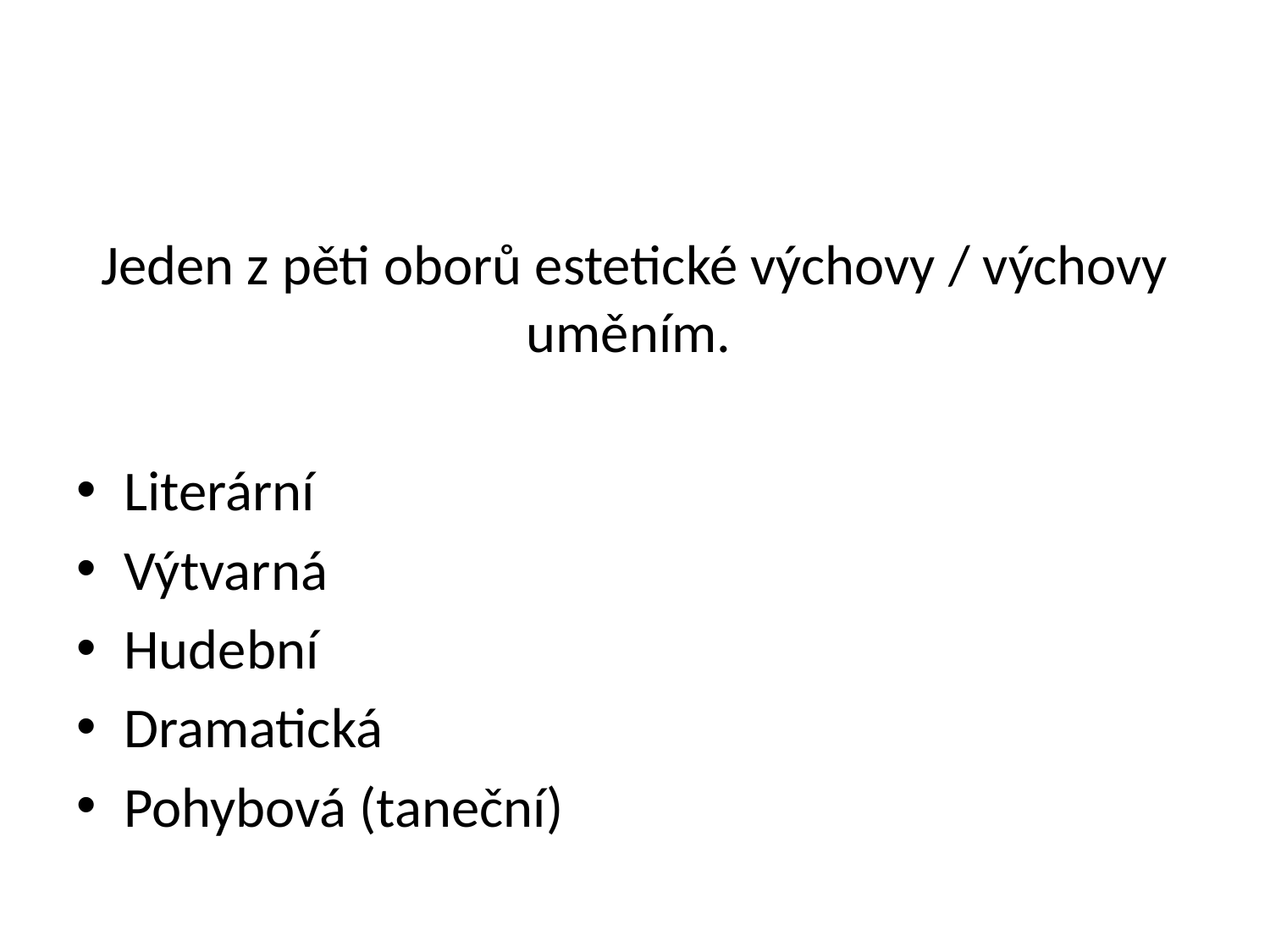

#
Jeden z pěti oborů estetické výchovy / výchovy uměním.

Literární
Výtvarná
Hudební
Dramatická
Pohybová (taneční)